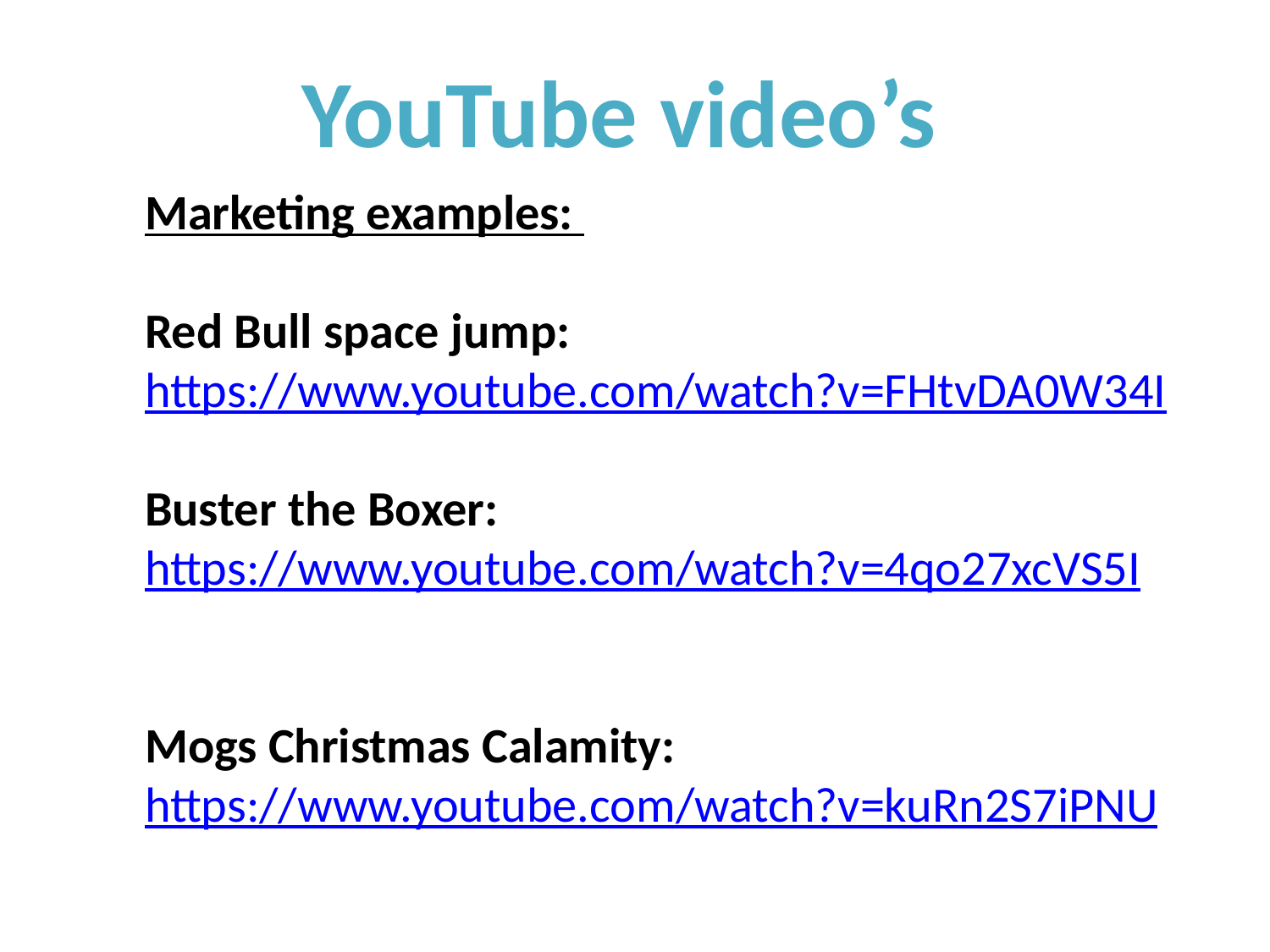

YouTube video’s
Marketing examples:

Red Bull space jump:
https://www.youtube.com/watch?v=FHtvDA0W34I

Buster the Boxer:
https://www.youtube.com/watch?v=4qo27xcVS5I

Mogs Christmas Calamity:
https://www.youtube.com/watch?v=kuRn2S7iPNU